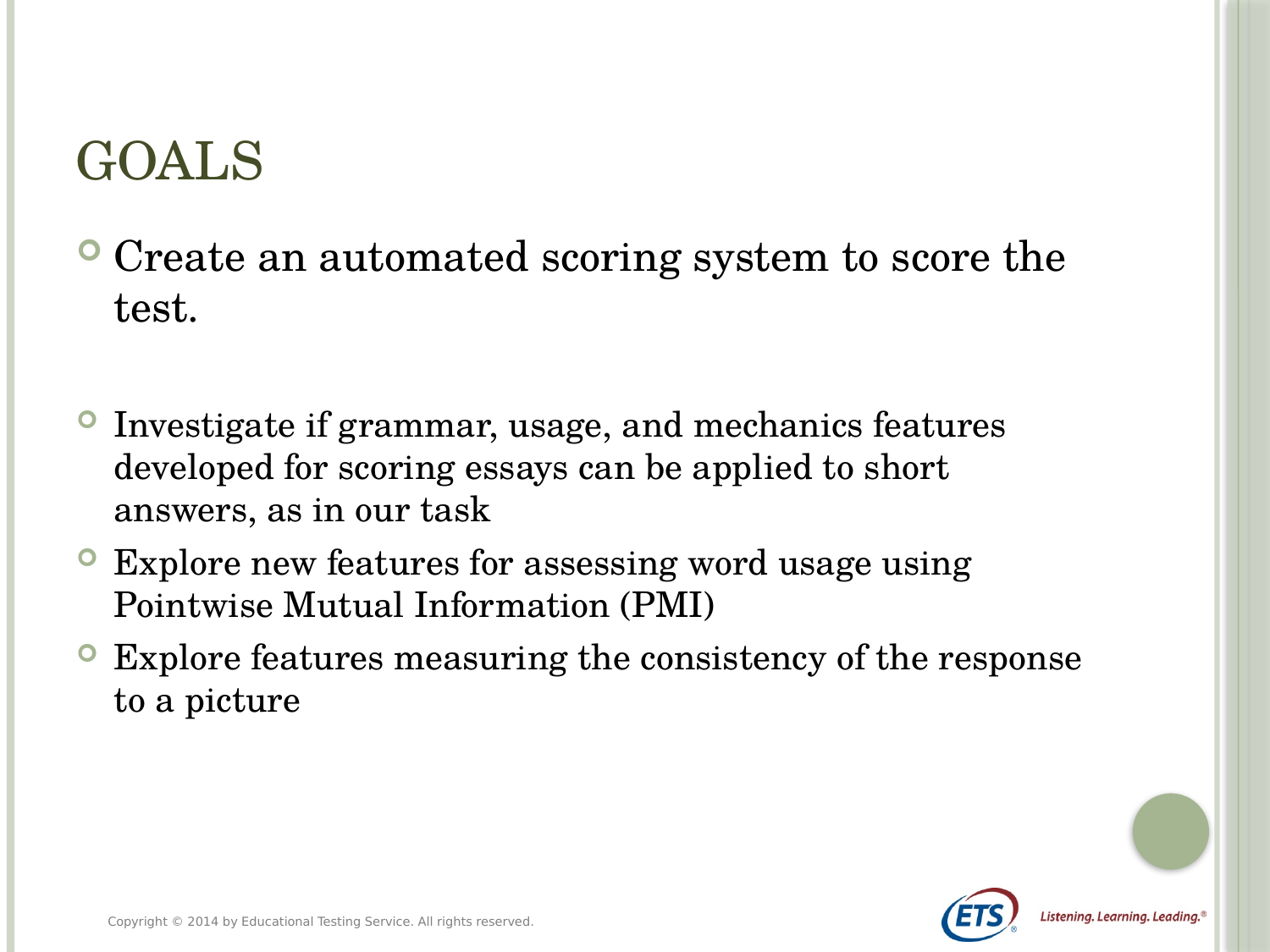

# Goals
Create an automated scoring system to score the test.

Investigate if grammar, usage, and mechanics features developed for scoring essays can be applied to short answers, as in our task
Explore new features for assessing word usage using Pointwise Mutual Information (PMI)
Explore features measuring the consistency of the response to a picture